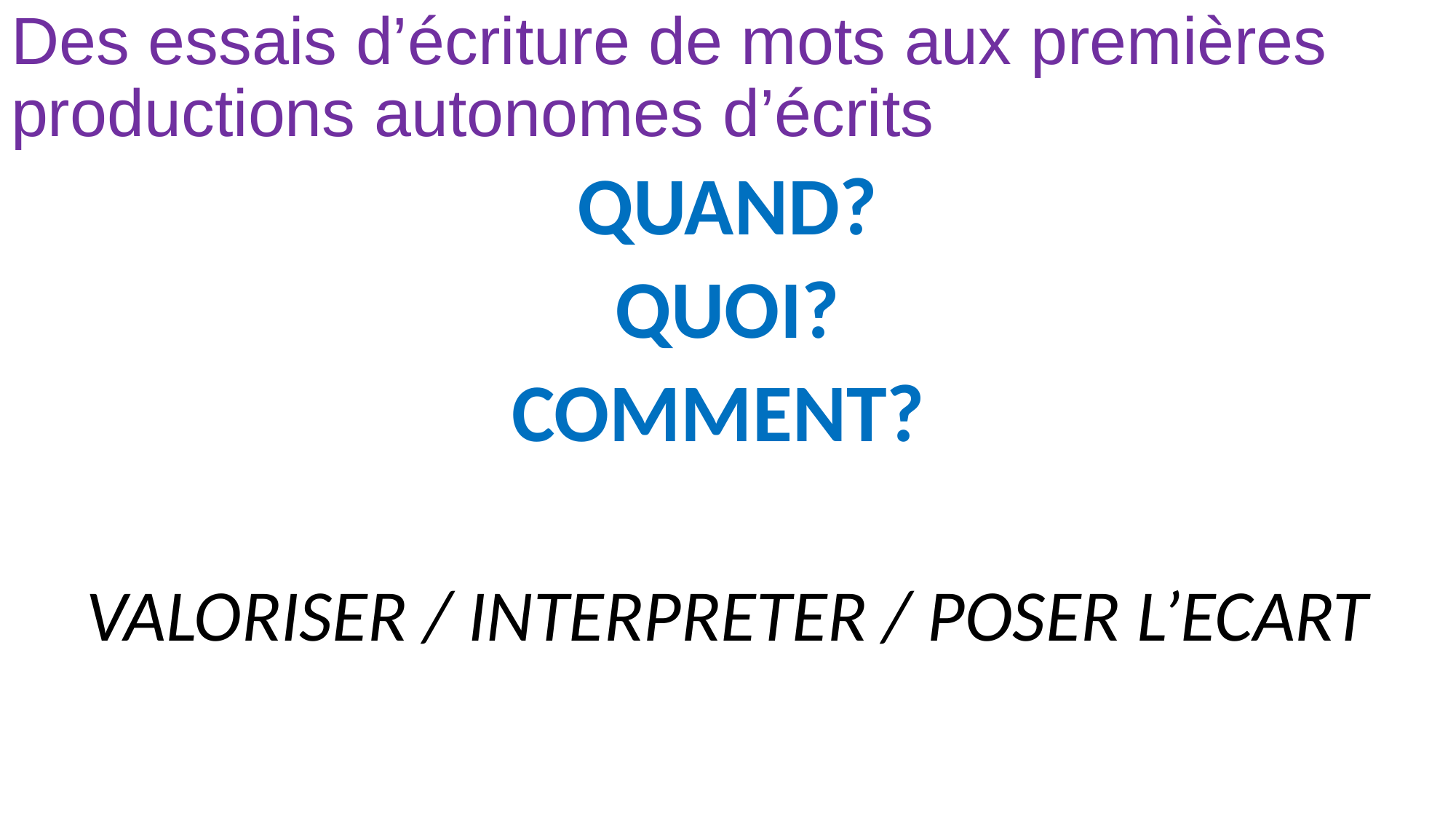

# Des essais d’écriture de mots aux premières productions autonomes d’écrits
QUAND?
QUOI?
COMMENT?

VALORISER / INTERPRETER / POSER L’ECART